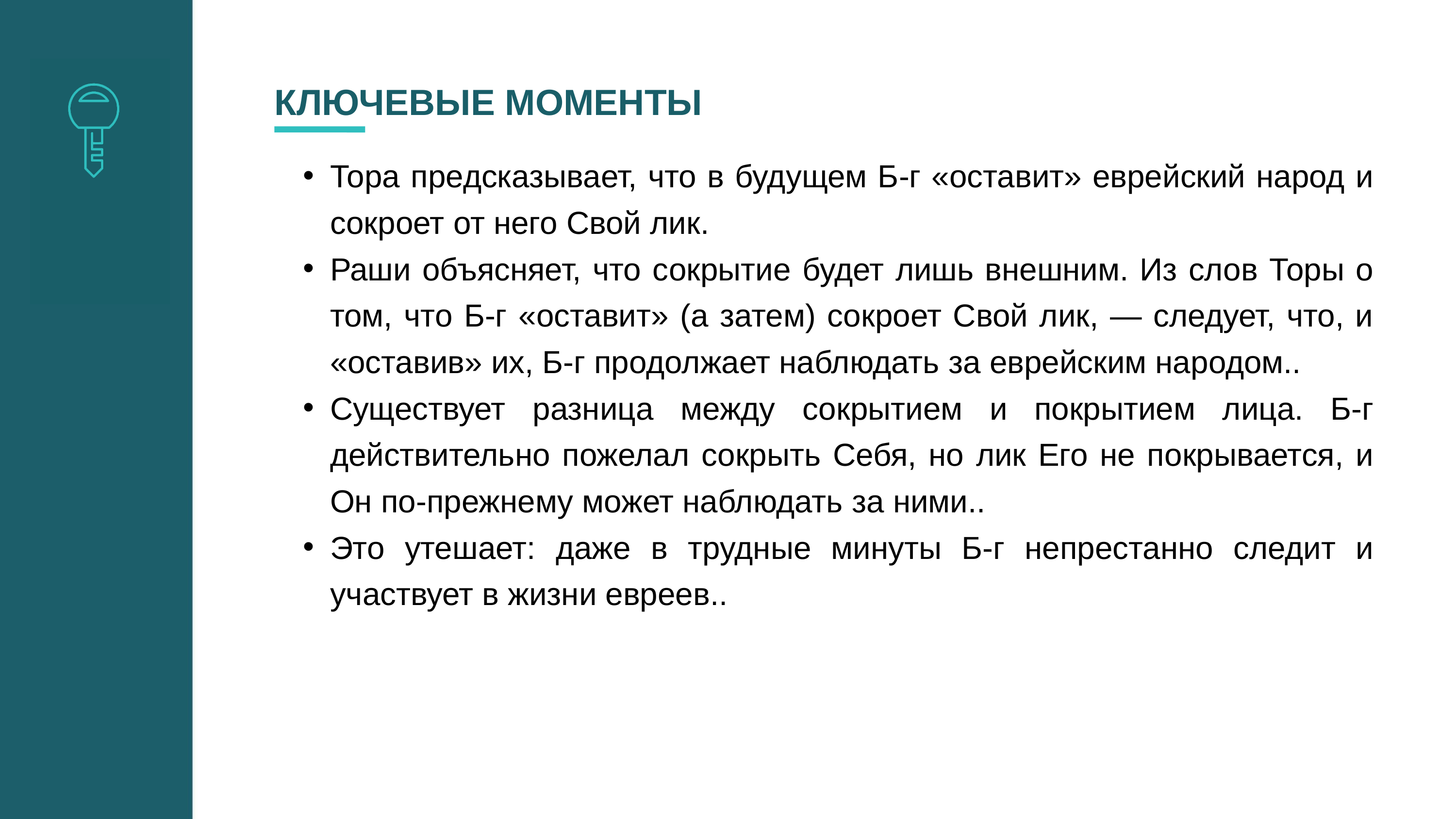

КЛЮЧЕВЫЕ МОМЕНТЫ

Тора предсказывает, что в будущем Б-г «оставит» еврейский народ и сокроет от него Свой лик.
Раши объясняет, что сокрытие будет лишь внешним. Из слов Торы о том, что Б-г «оставит» (а затем) сокроет Свой лик, — следует, что, и «оставив» их, Б-г продолжает наблюдать за еврейским народом..
Существует разница между сокрытием и покрытием лица. Б-г действительно пожелал сокрыть Себя, но лик Его не покрывается, и Он по-прежнему может наблюдать за ними..
Это утешает: даже в трудные минуты Б-г непрестанно следит и участвует в жизни евреев..